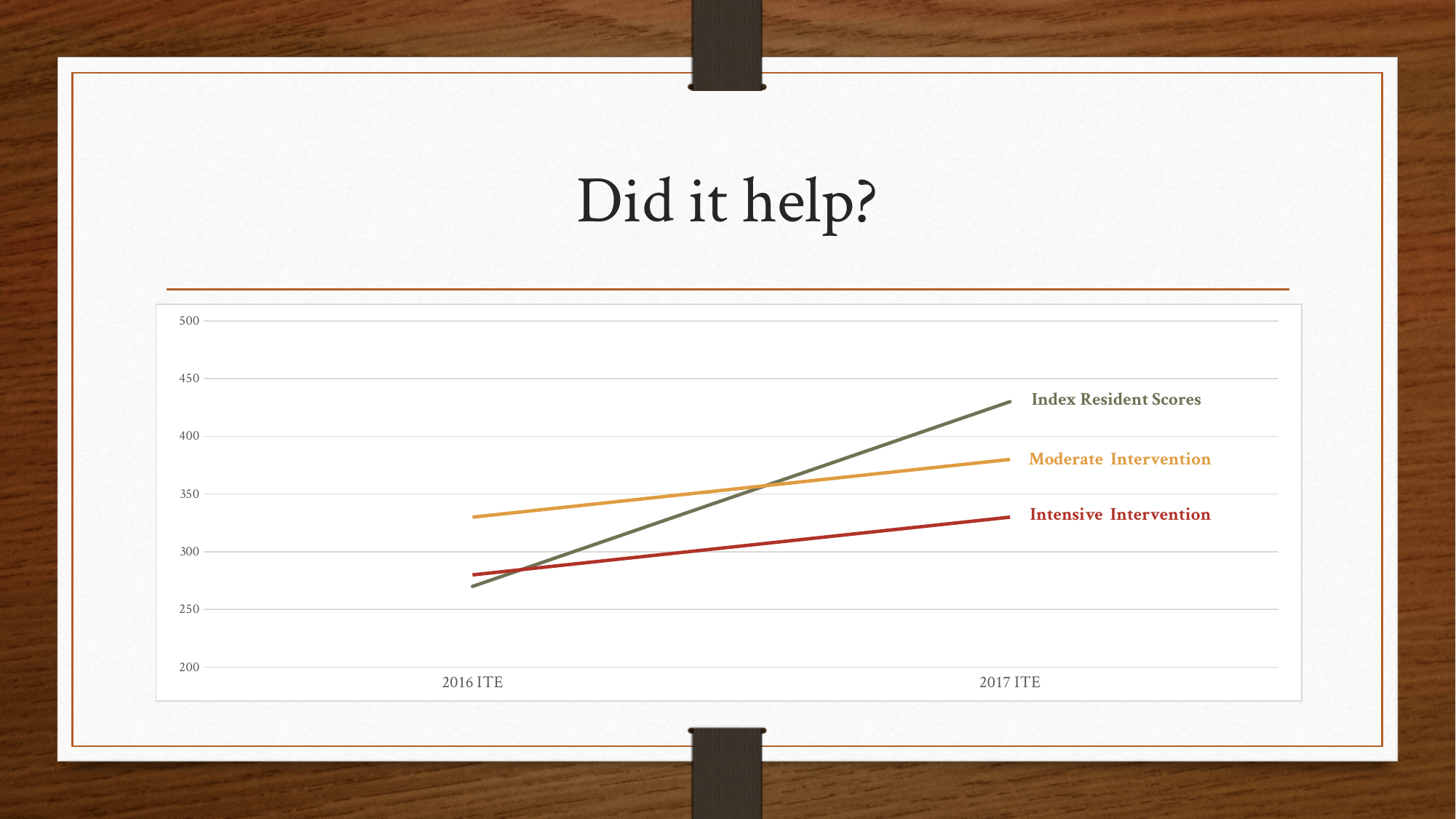

# Did it help?

### Chart

| Category | Score | Intensive | Moderate |
|---|---|---|---|
| 2016 ITE | 270.0 | 280.0 | 330.0 |
| 2017 ITE | 430.0 | 330.0 | 380.0 |
Index Resident Scores
Moderate  Intervention
Intensive  Intervention